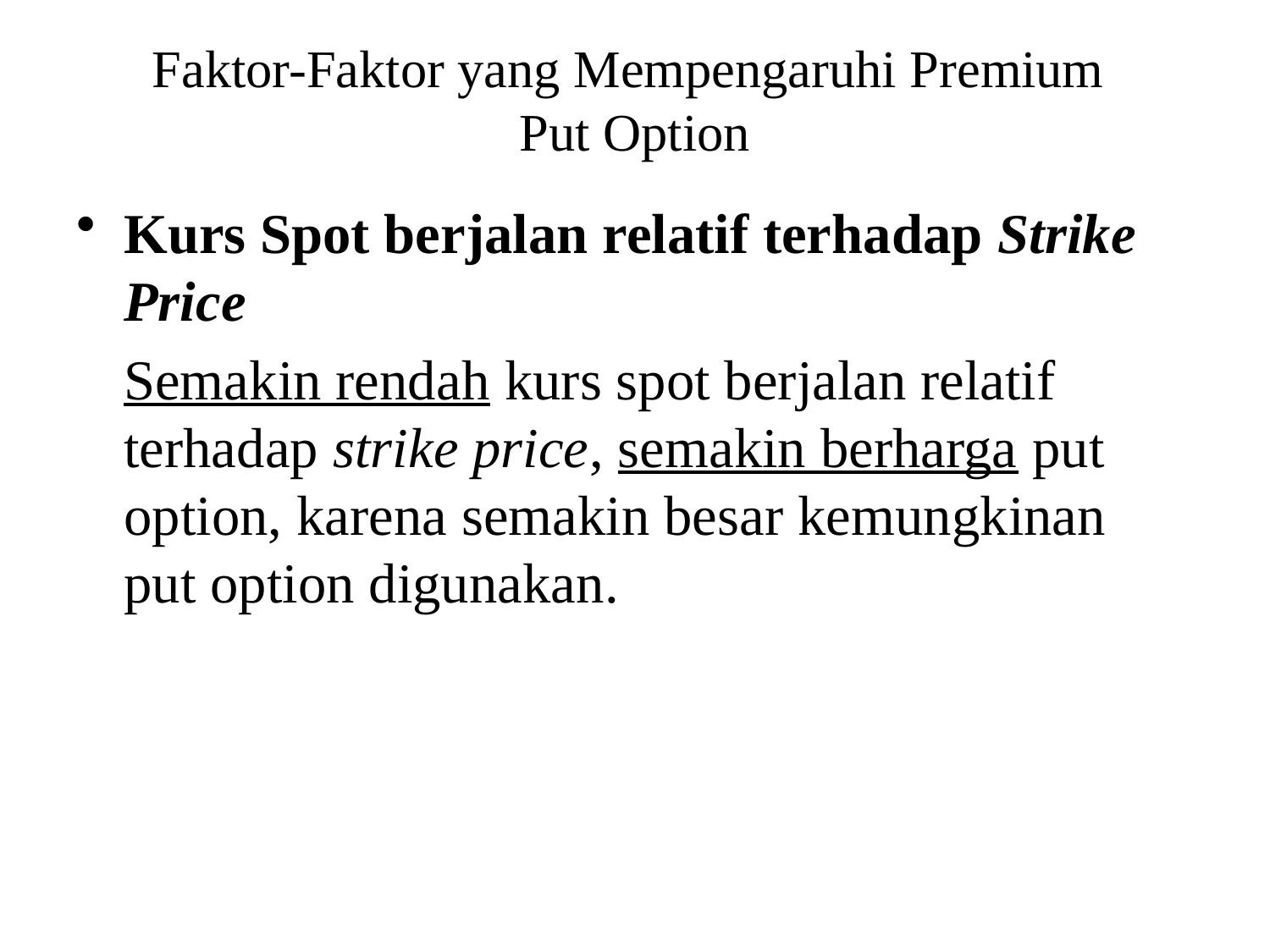

# Faktor-Faktor yang Mempengaruhi Premium Put Option
Kurs Spot berjalan relatif terhadap Strike Price
	Semakin rendah kurs spot berjalan relatif terhadap strike price, semakin berharga put option, karena semakin besar kemungkinan put option digunakan.